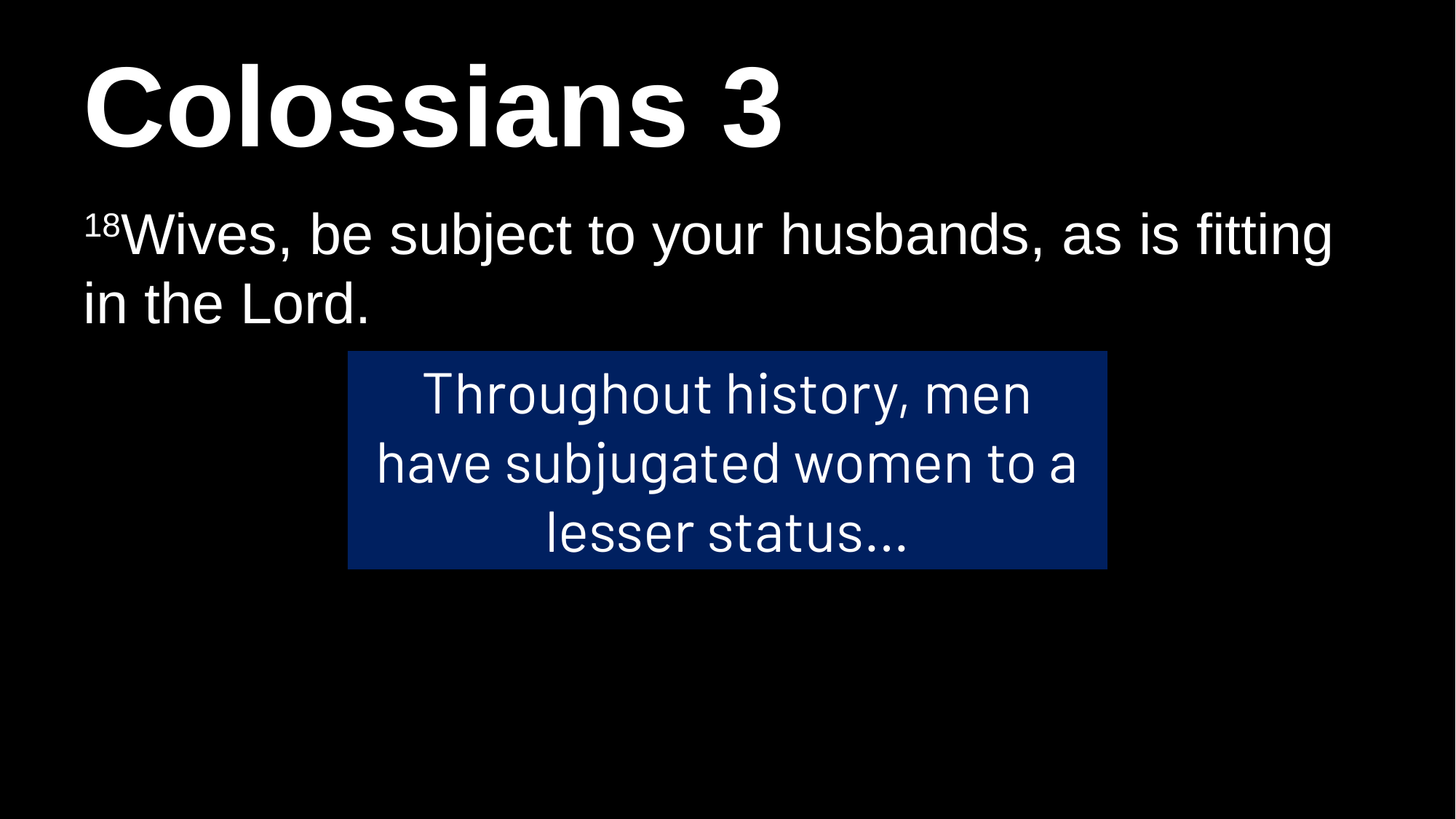

# Colossians 3
18Wives, be subject to your husbands, as is fitting in the Lord.
Throughout history, men have subjugated women to a lesser status…